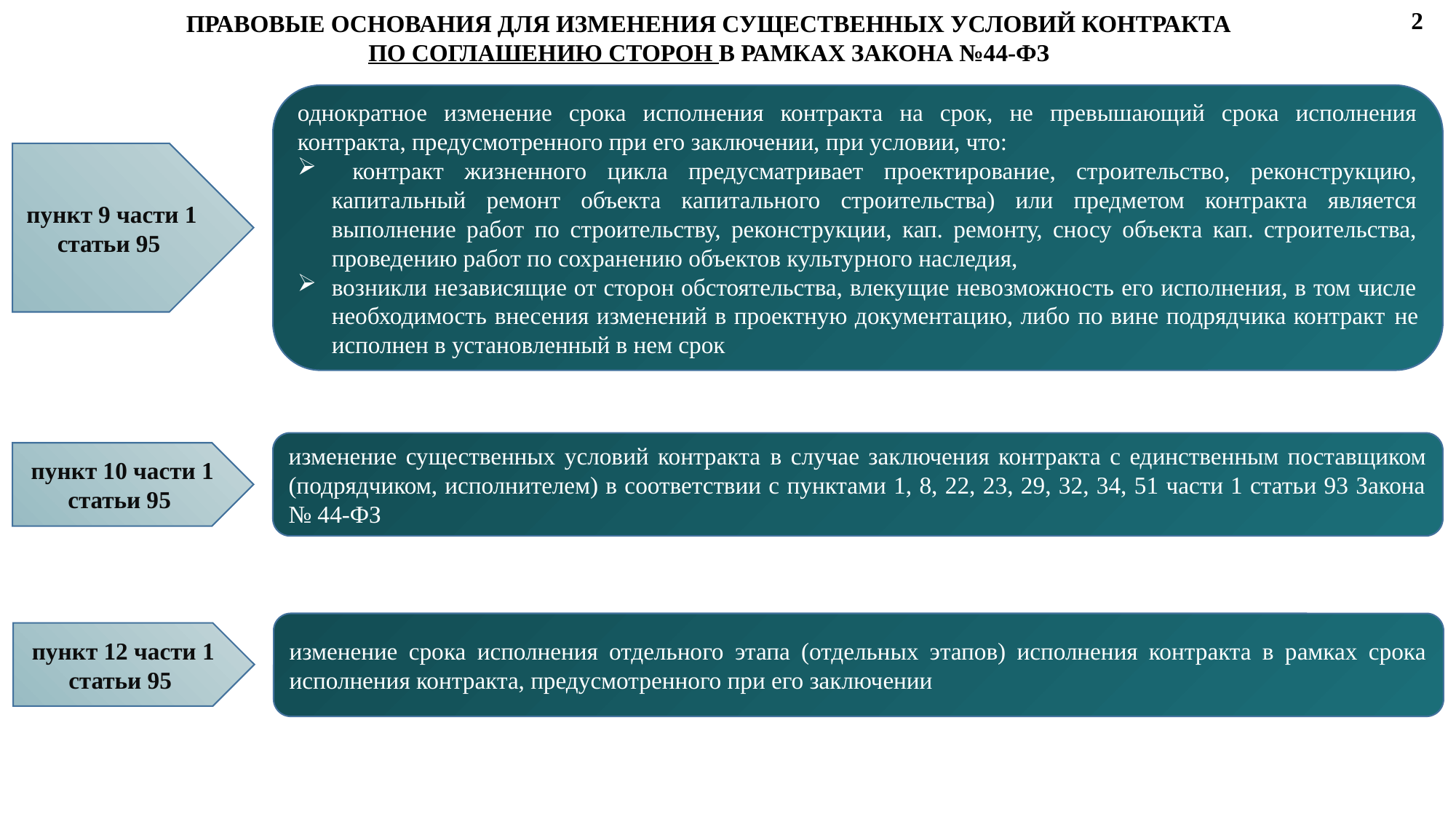

2
ПРАВОВЫЕ ОСНОВАНИЯ ДЛЯ ИЗМЕНЕНИЯ СУЩЕСТВЕННЫХ УСЛОВИЙ КОНТРАКТА
ПО СОГЛАШЕНИЮ СТОРОН В РАМКАХ ЗАКОНА №44-ФЗ
однократное изменение срока исполнения контракта на срок, не превышающий срока исполнения контракта, предусмотренного при его заключении, при условии, что:
 контракт жизненного цикла предусматривает проектирование, строительство, реконструкцию, капитальный ремонт объекта капитального строительства) или предметом контракта является выполнение работ по строительству, реконструкции, кап. ремонту, сносу объекта кап. строительства, проведению работ по сохранению объектов культурного наследия,
возникли независящие от сторон обстоятельства, влекущие невозможность его исполнения, в том числе необходимость внесения изменений в проектную документацию, либо по вине подрядчика контракт не исполнен в установленный в нем срок
пункт 9 части 1 статьи 95
изменение существенных условий контракта в случае заключения контракта с единственным поставщиком (подрядчиком, исполнителем) в соответствии с пунктами 1, 8, 22, 23, 29, 32, 34, 51 части 1 статьи 93 Закона № 44-ФЗ
пункт 10 части 1 статьи 95
изменение срока исполнения отдельного этапа (отдельных этапов) исполнения контракта в рамках срока исполнения контракта, предусмотренного при его заключении
пункт 12 части 1 статьи 95